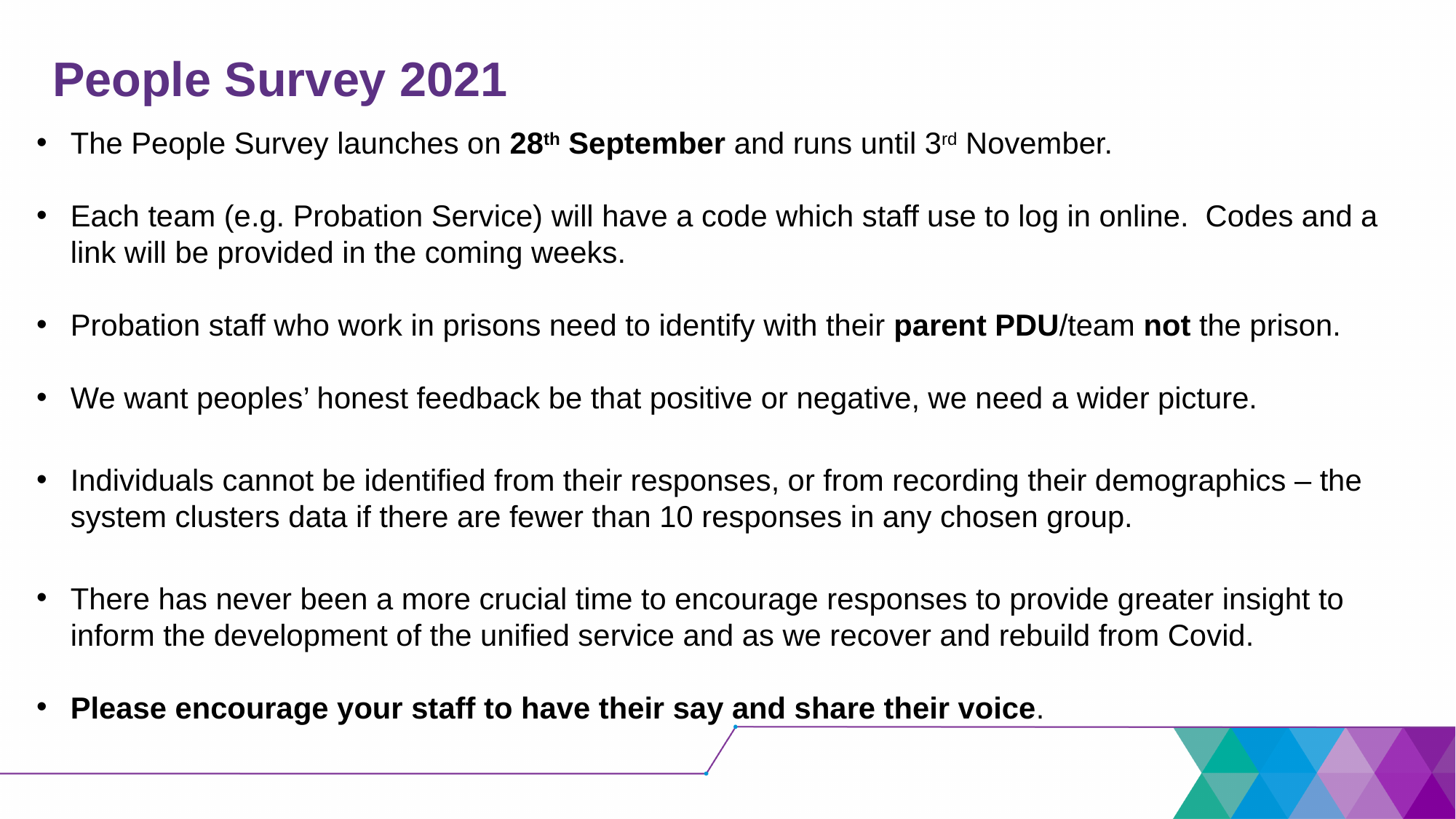

# People Survey 2021
The People Survey launches on 28th September and runs until 3rd November.

Each team (e.g. Probation Service) will have a code which staff use to log in online.  Codes and a link will be provided in the coming weeks.

Probation staff who work in prisons need to identify with their parent PDU/team not the prison.

We want peoples’ honest feedback be that positive or negative, we need a wider picture.

Individuals cannot be identified from their responses, or from recording their demographics – the system clusters data if there are fewer than 10 responses in any chosen group.

There has never been a more crucial time to encourage responses to provide greater insight to inform the development of the unified service and as we recover and rebuild from Covid.

Please encourage your staff to have their say and share their voice.